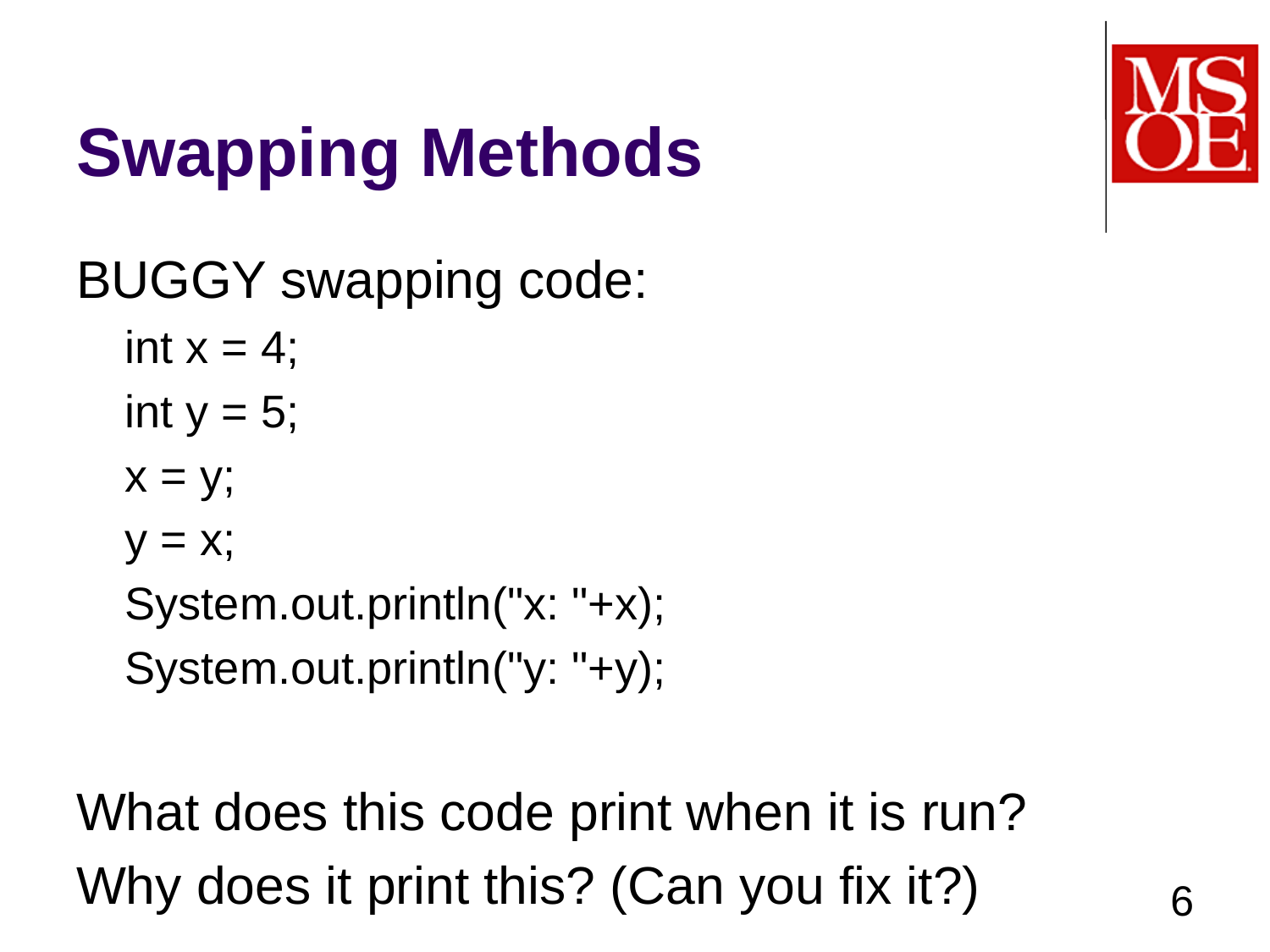

# Swapping Methods
BUGGY swapping code:
int x = 4;
int y = 5;
x = y;
y = x;
System.out.println("x: "+x);
System.out.println("y: "+y);

What does this code print when it is run?
Why does it print this? (Can you fix it?)
6